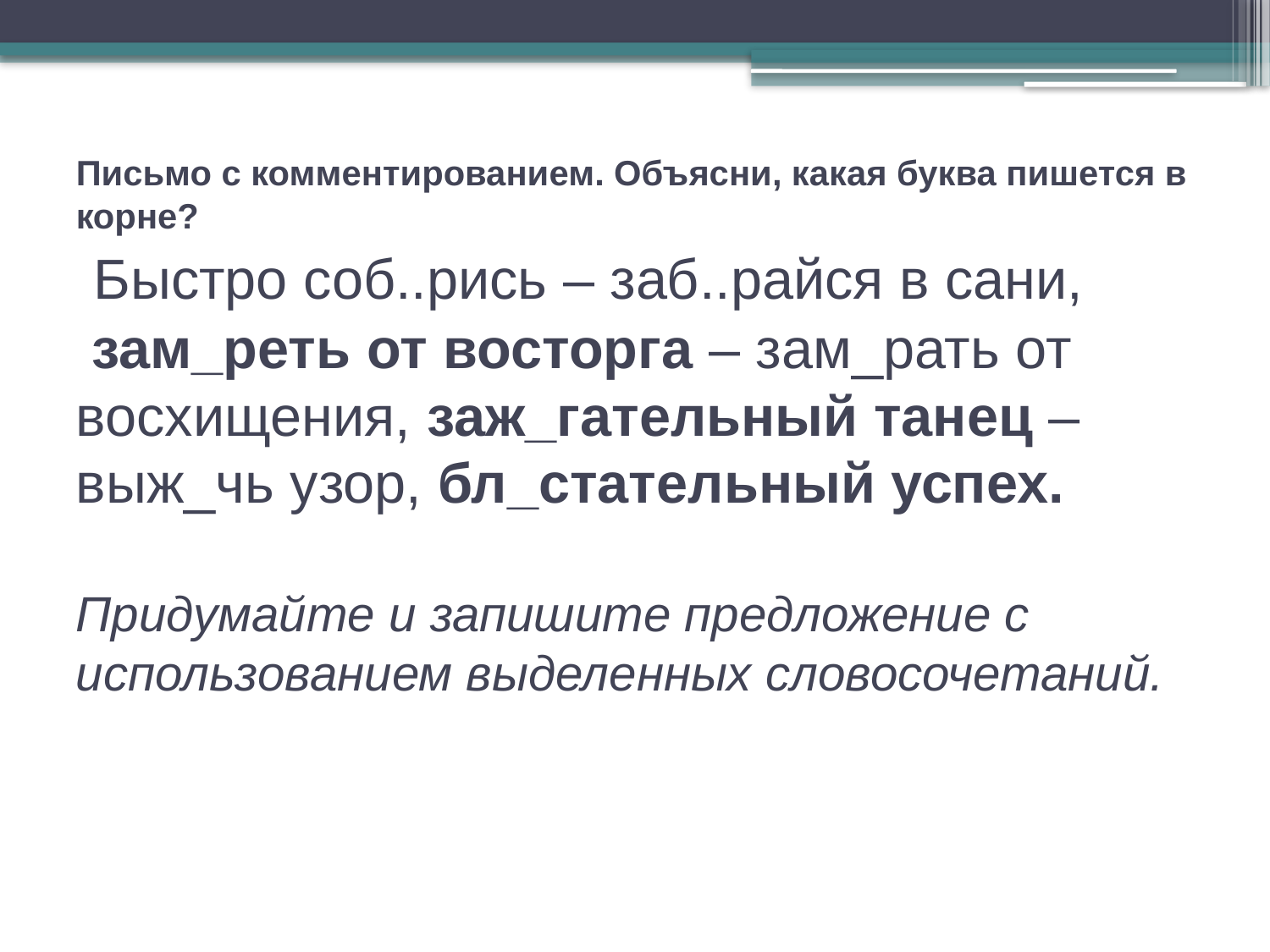

# Письмо с комментированием. Объясни, какая буква пишется в корне? Быстро соб..рись – заб..райся в сани, зам_реть от восторга – зам_рать от восхищения, заж_гательный танец – выж_чь узор, бл_стательный успех. Придумайте и запишите предложение с использованием выделенных словосочетаний.